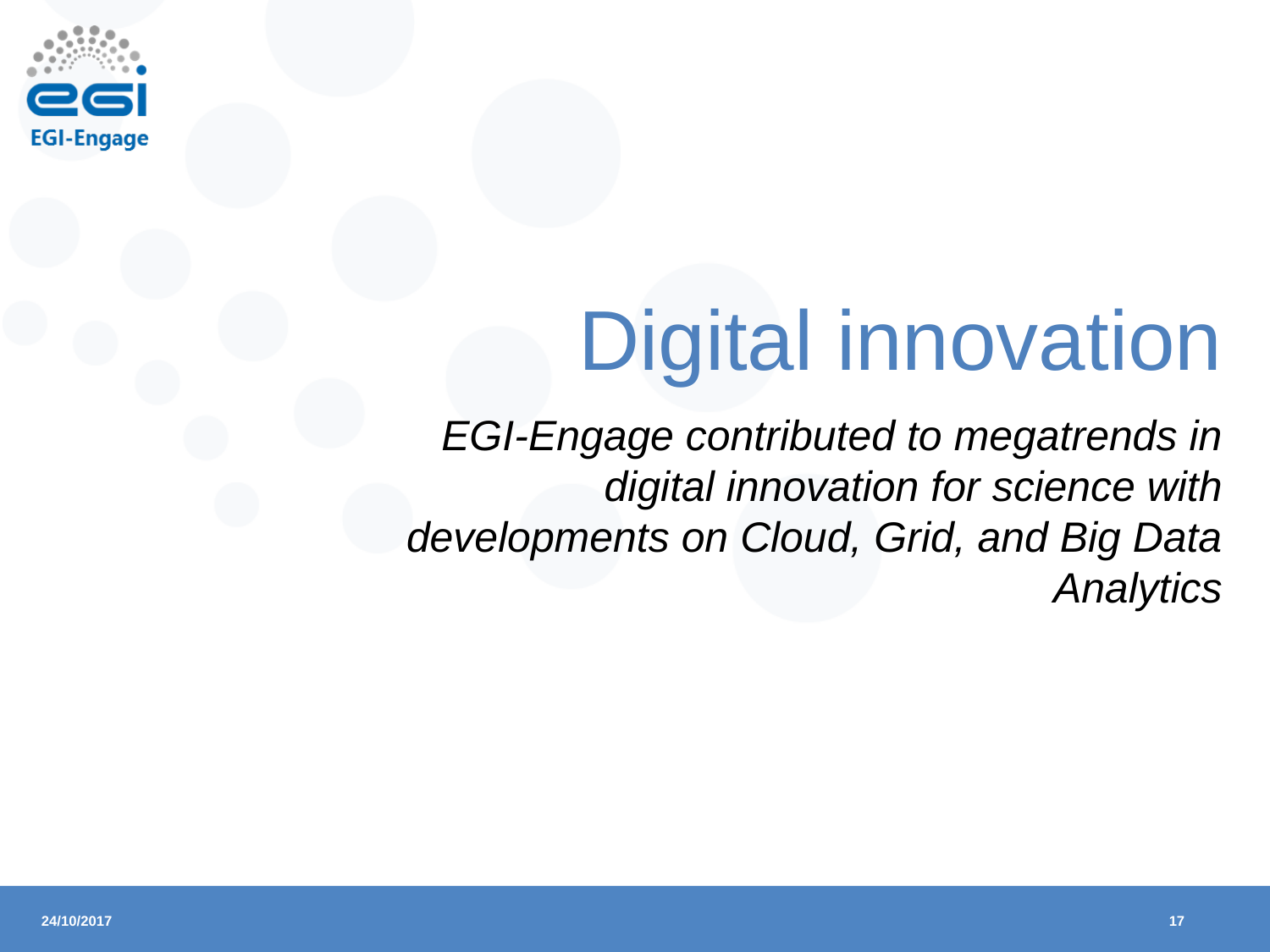

Digital innovation
EGI-Engage contributed to megatrends in digital innovation for science with developments on Cloud, Grid, and Big Data Analytics